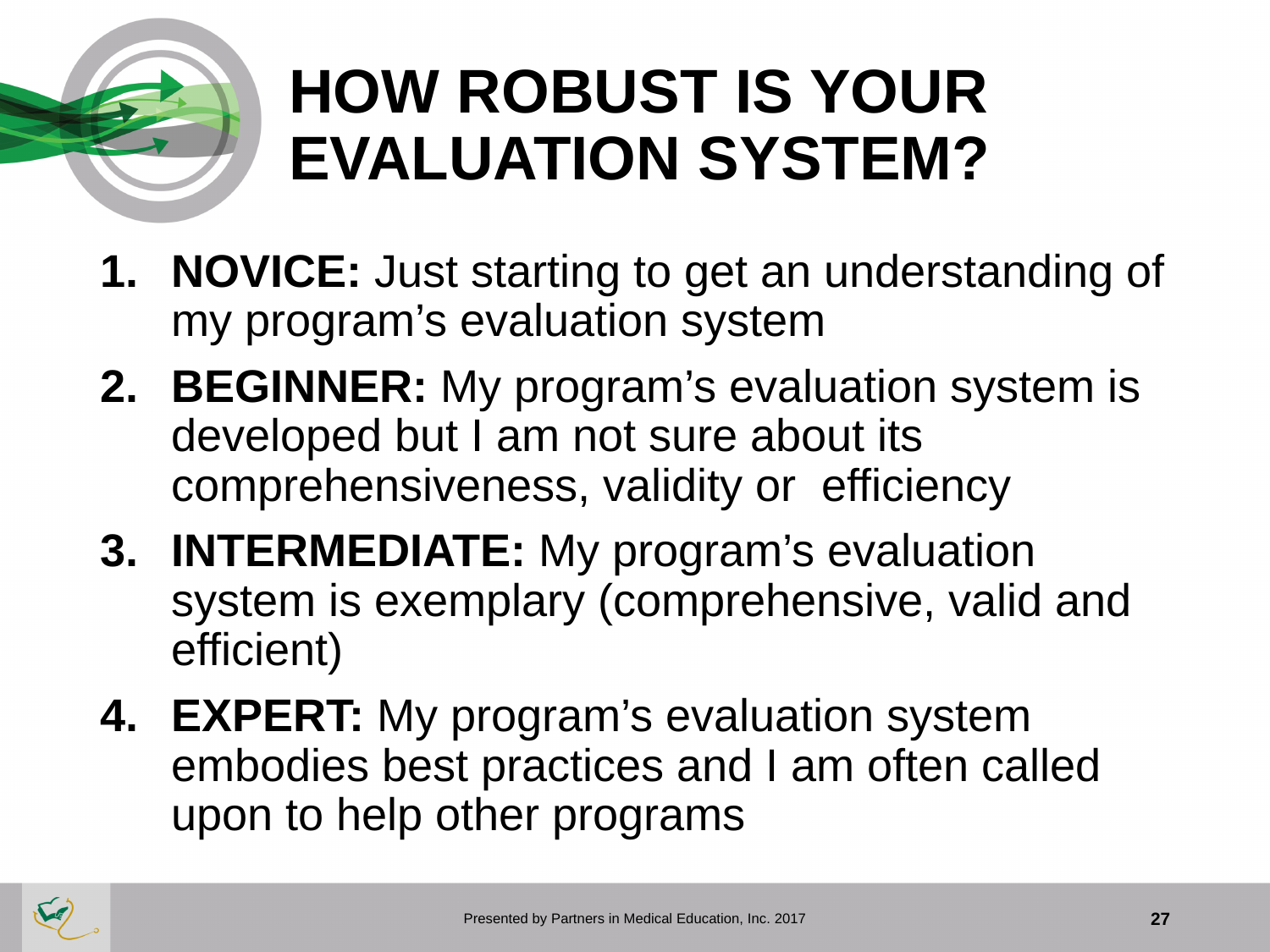

# HOW ROBUST IS YOUR EVALUATION SYSTEM?
NOVICE: Just starting to get an understanding of my program’s evaluation system
BEGINNER: My program’s evaluation system is developed but I am not sure about its comprehensiveness, validity or  efficiency
INTERMEDIATE: My program’s evaluation system is exemplary (comprehensive, valid and efficient)
EXPERT: My program’s evaluation system embodies best practices and I am often called upon to help other programs
Presented by Partners in Medical Education, Inc. 2017
27